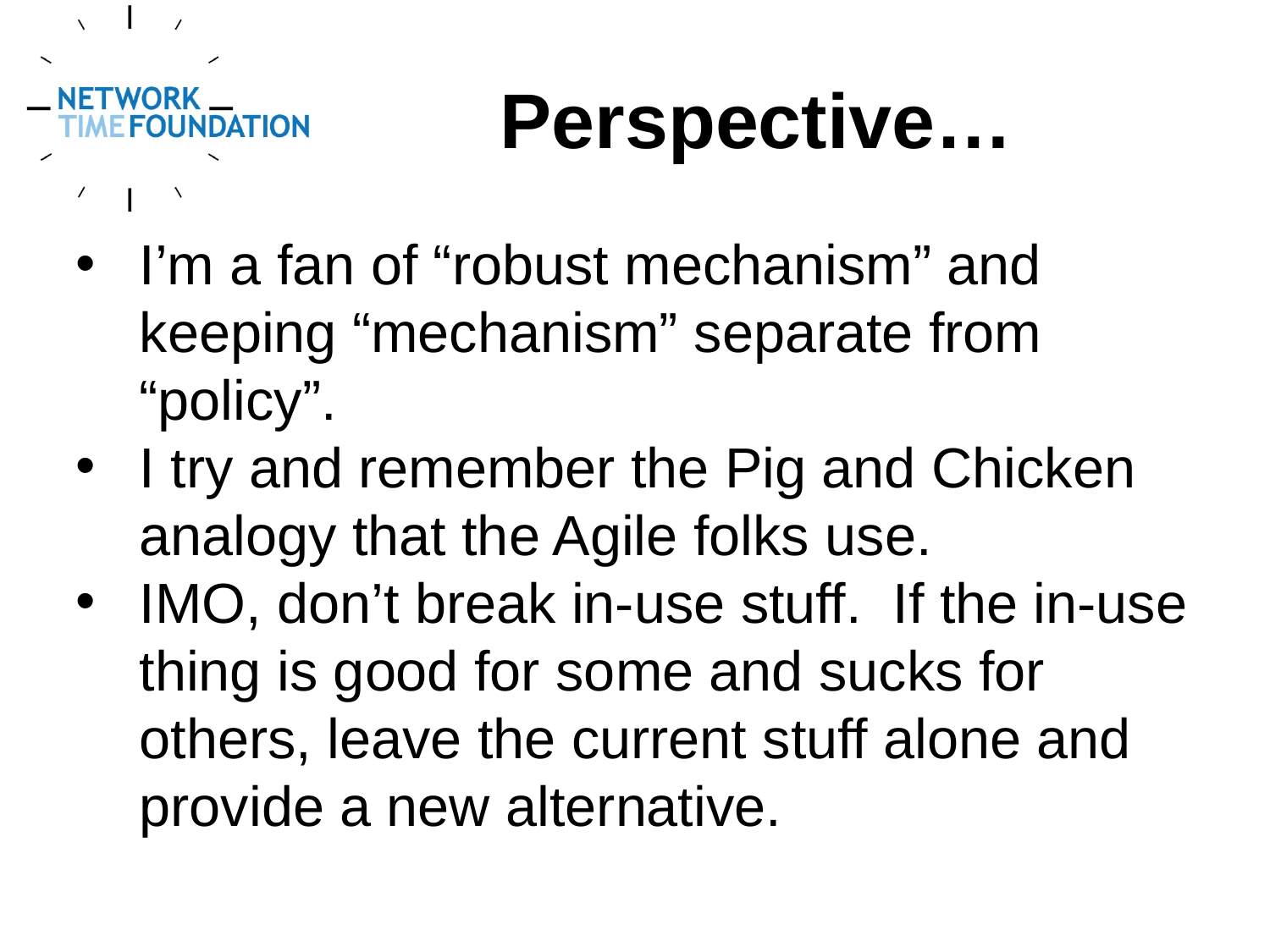

Perspective…
I’m a fan of “robust mechanism” and keeping “mechanism” separate from “policy”.
I try and remember the Pig and Chicken analogy that the Agile folks use.
IMO, don’t break in-use stuff.  If the in-use thing is good for some and sucks for others, leave the current stuff alone and provide a new alternative.